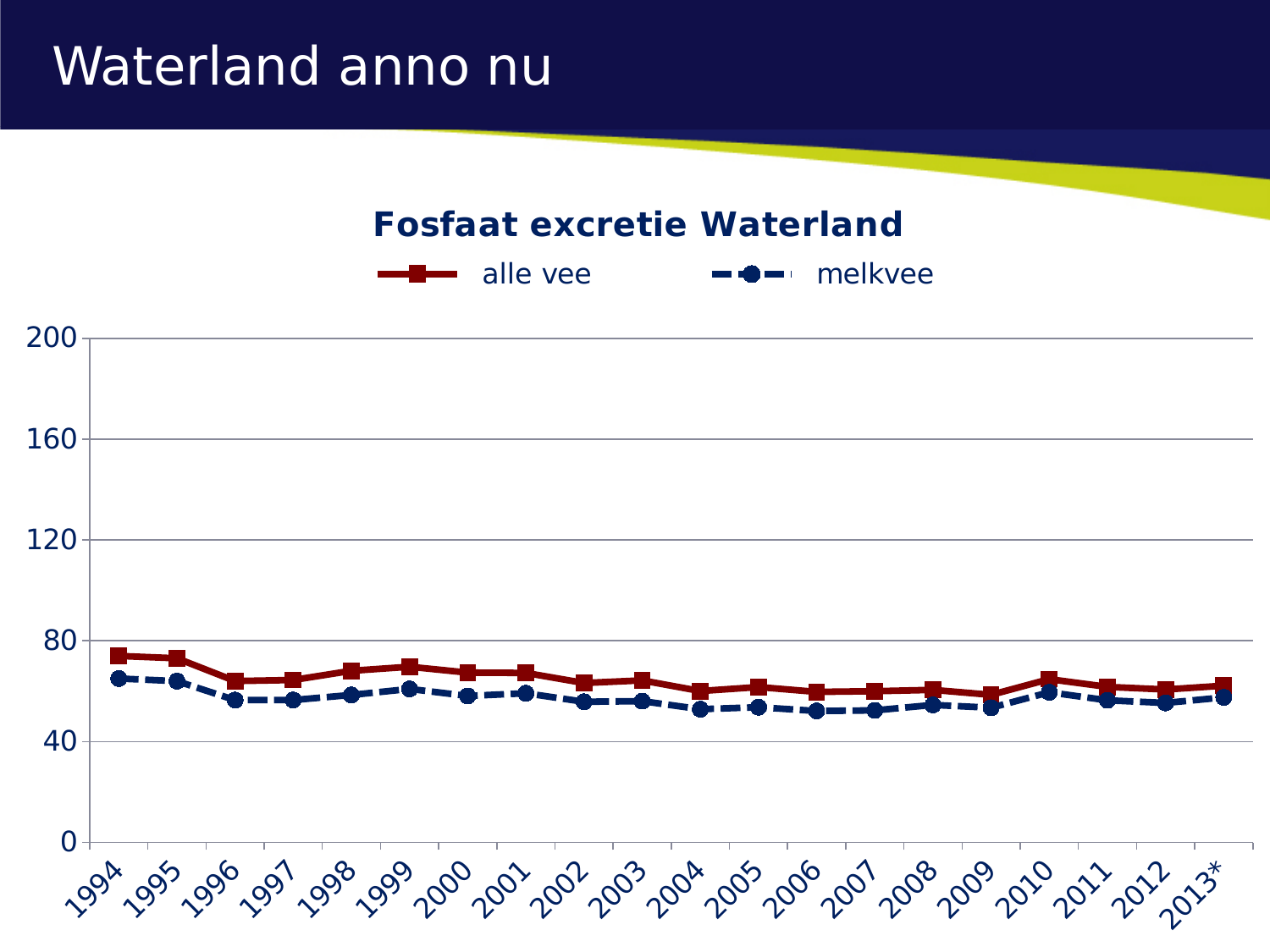

# Waterland anno nu

### Chart: Fosfaat excretie Waterland

| Category |   alle vee |   melkvee |
|---|---|---|
| 1994 | 73.98349128706818 | 65.014505924709 |
| 1995 | 73.07146821236967 | 64.01463191586647 |
| 1996 | 64.0405993233446 | 56.46977308158669 |
| 1997 | 64.44748442012462 | 56.50305047143647 |
| 1998 | 68.09992060098944 | 58.51415833652608 |
| 1999 | 69.70964417772925 | 60.90808416389809 |
| 2000 | 67.37787759685561 | 58.12284730195177 |
| 2001 | 67.2447892895177 | 59.1756929785099 |
| 2002 | 63.26746867792806 | 55.79507988840986 |
| 2003 | 64.29044152406165 | 56.06115762650164 |
| 2004 | 60.07697362245377 | 52.86058470279404 |
| 2005 | 61.65072974333165 | 53.65234729019394 |
| 2006 | 59.72482801751094 | 52.1596227358794 |
| 2007 | 59.99812505859191 | 52.39923913433585 |
| 2008 | 60.52329370868122 | 54.55906999964336 |
| 2009 | 58.56423173803527 | 53.43731946851531 |
| 2010 | 64.77974885389665 | 59.5647193585338 |
| 2011 | 61.71155813160586 | 56.37773079633545 |
| 2012 | 60.67552079822018 | 55.3484260291348 |
| 2013* | 62.18356043358592 | 57.54724317598566 |